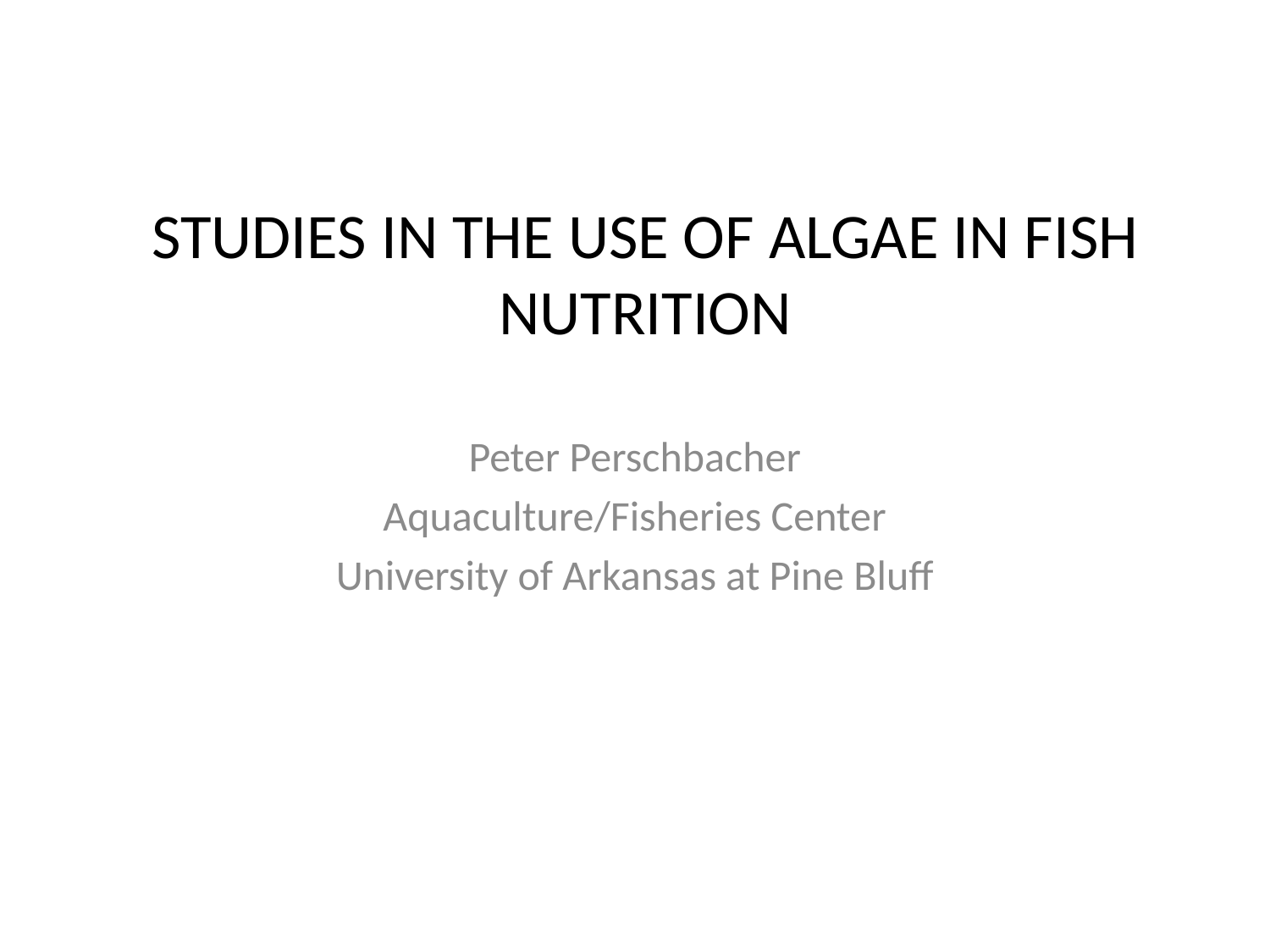

# STUDIES IN THE USE OF ALGAE IN FISH NUTRITION
Peter Perschbacher
Aquaculture/Fisheries Center
University of Arkansas at Pine Bluff